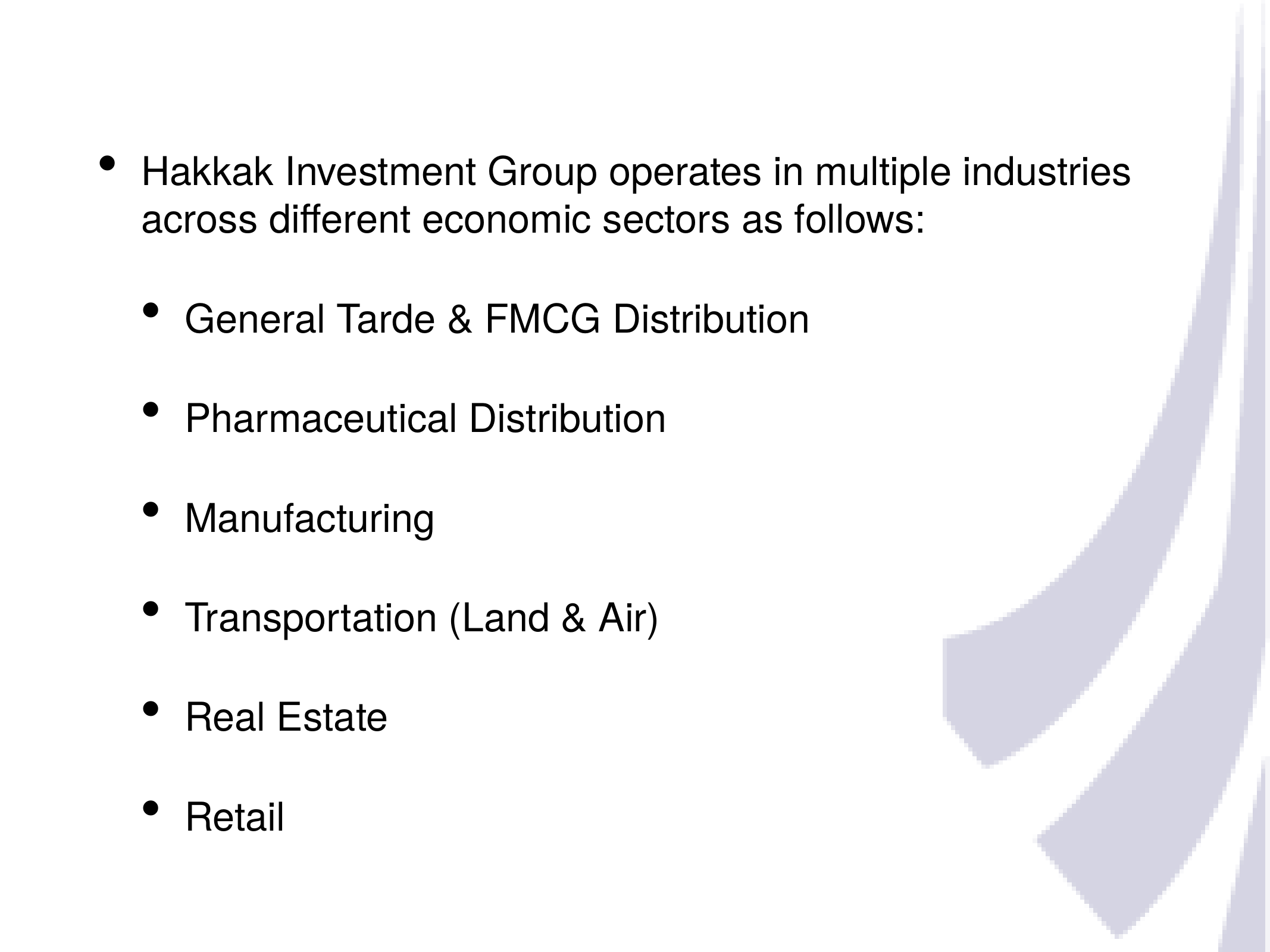

Hakkak Investment Group operates in multiple industries across different economic sectors as follows:
General Tarde & FMCG Distribution
Pharmaceutical Distribution
Manufacturing
Transportation (Land & Air)
Real Estate
Retail